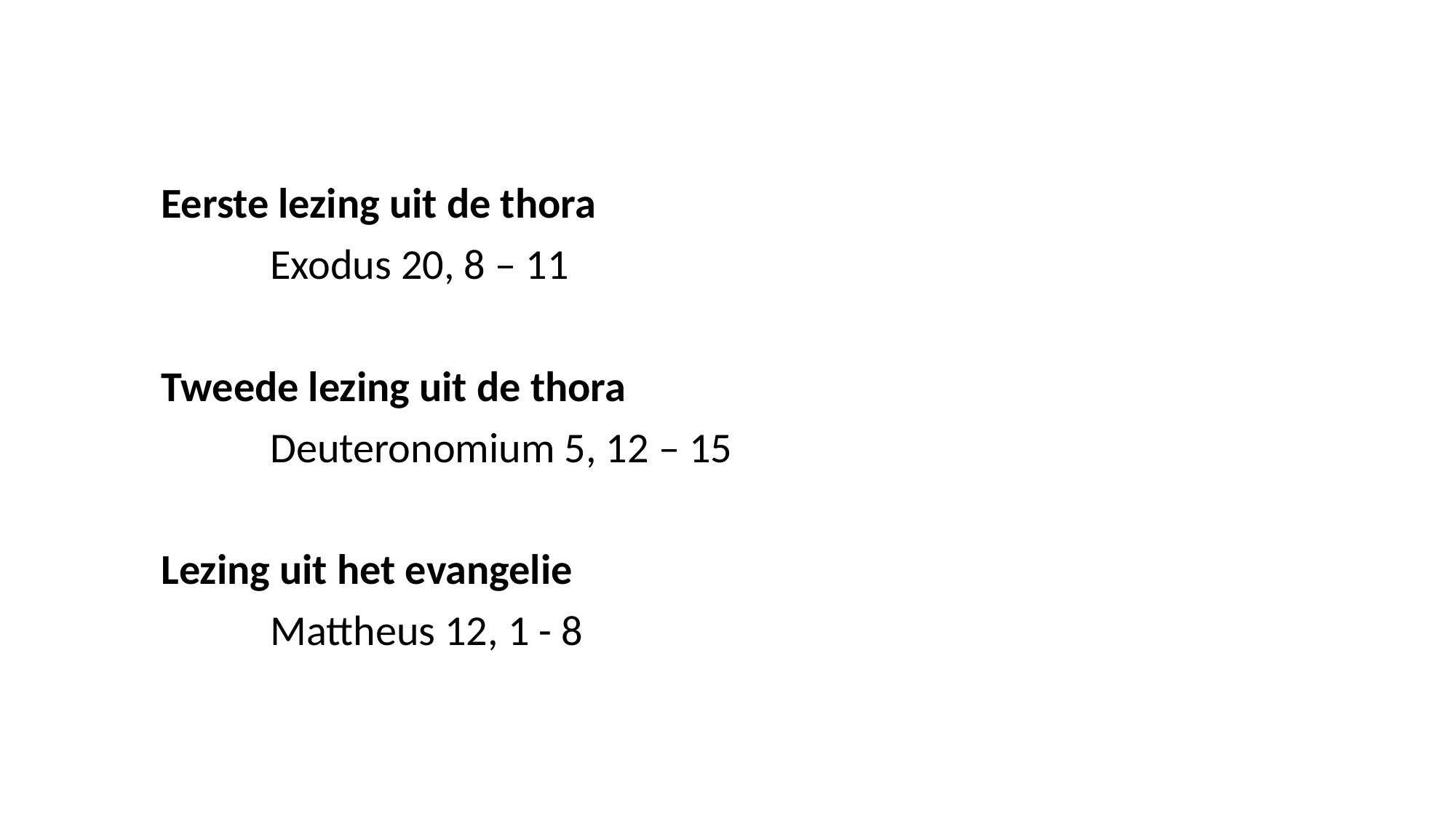

Eerste lezing uit de thora
		Exodus 20, 8 – 11

	Tweede lezing uit de thora
		Deuteronomium 5, 12 – 15

	Lezing uit het evangelie
		Mattheus 12, 1 - 8